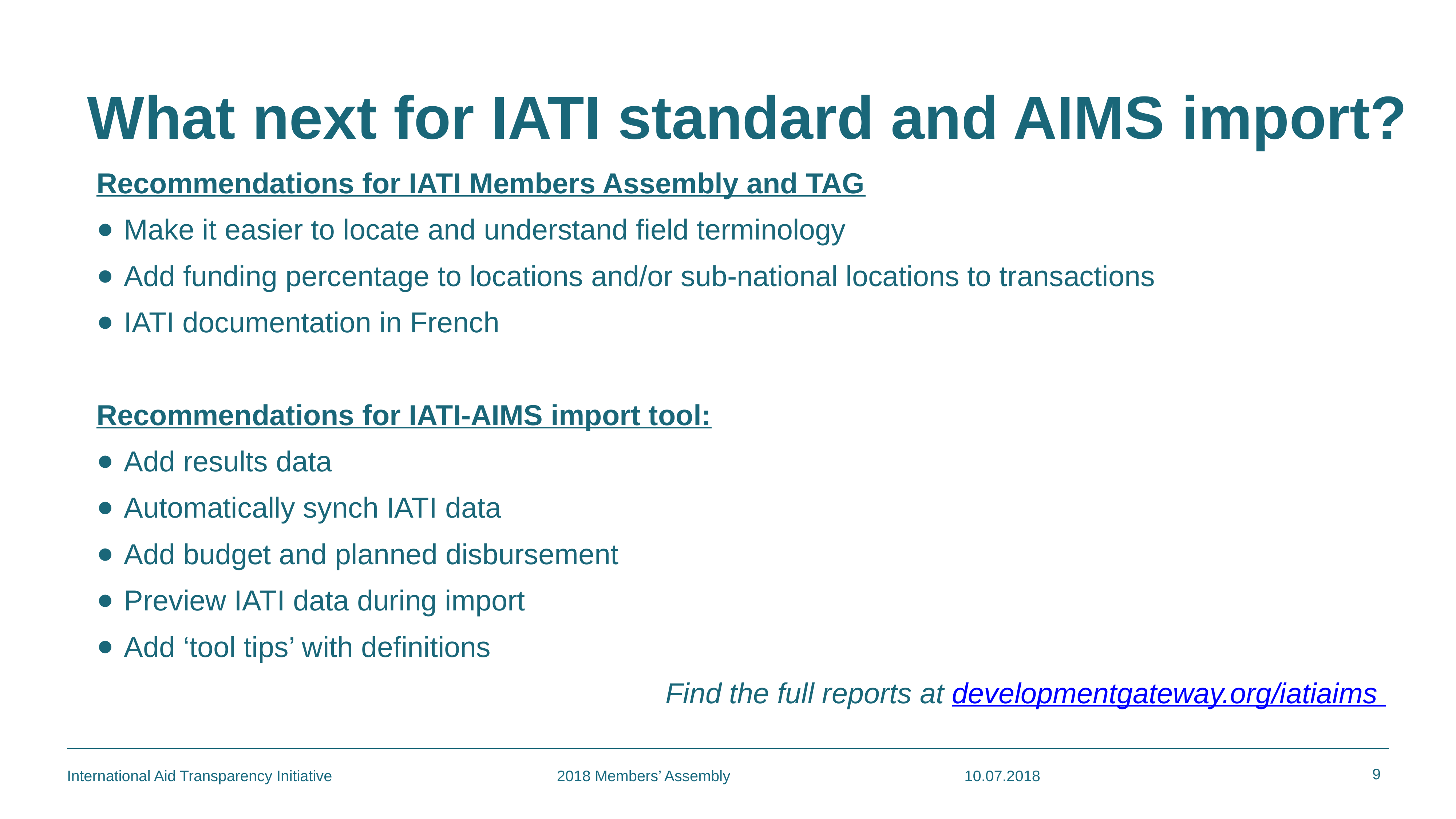

What next for IATI standard and AIMS import?

Recommendations for IATI Members Assembly and TAG
Make it easier to locate and understand field terminology
Add funding percentage to locations and/or sub-national locations to transactions
IATI documentation in French

Recommendations for IATI-AIMS import tool:
Add results data
Automatically synch IATI data
Add budget and planned disbursement
Preview IATI data during import
Add ‘tool tips’ with definitions
Find the full reports at developmentgateway.org/iatiaims
9